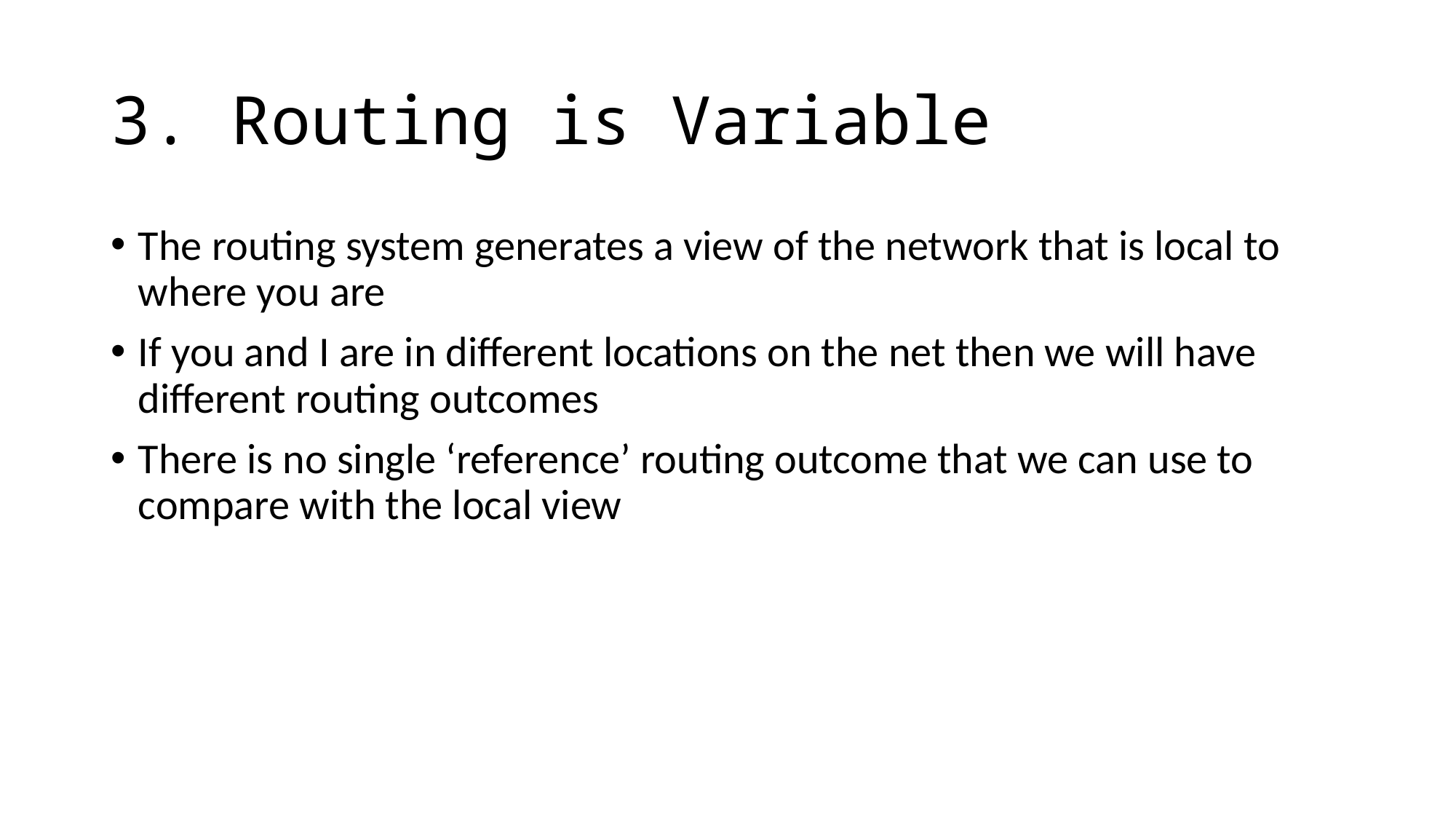

# 3. Routing is Variable
The routing system generates a view of the network that is local to where you are
If you and I are in different locations on the net then we will have different routing outcomes
There is no single ‘reference’ routing outcome that we can use to compare with the local view